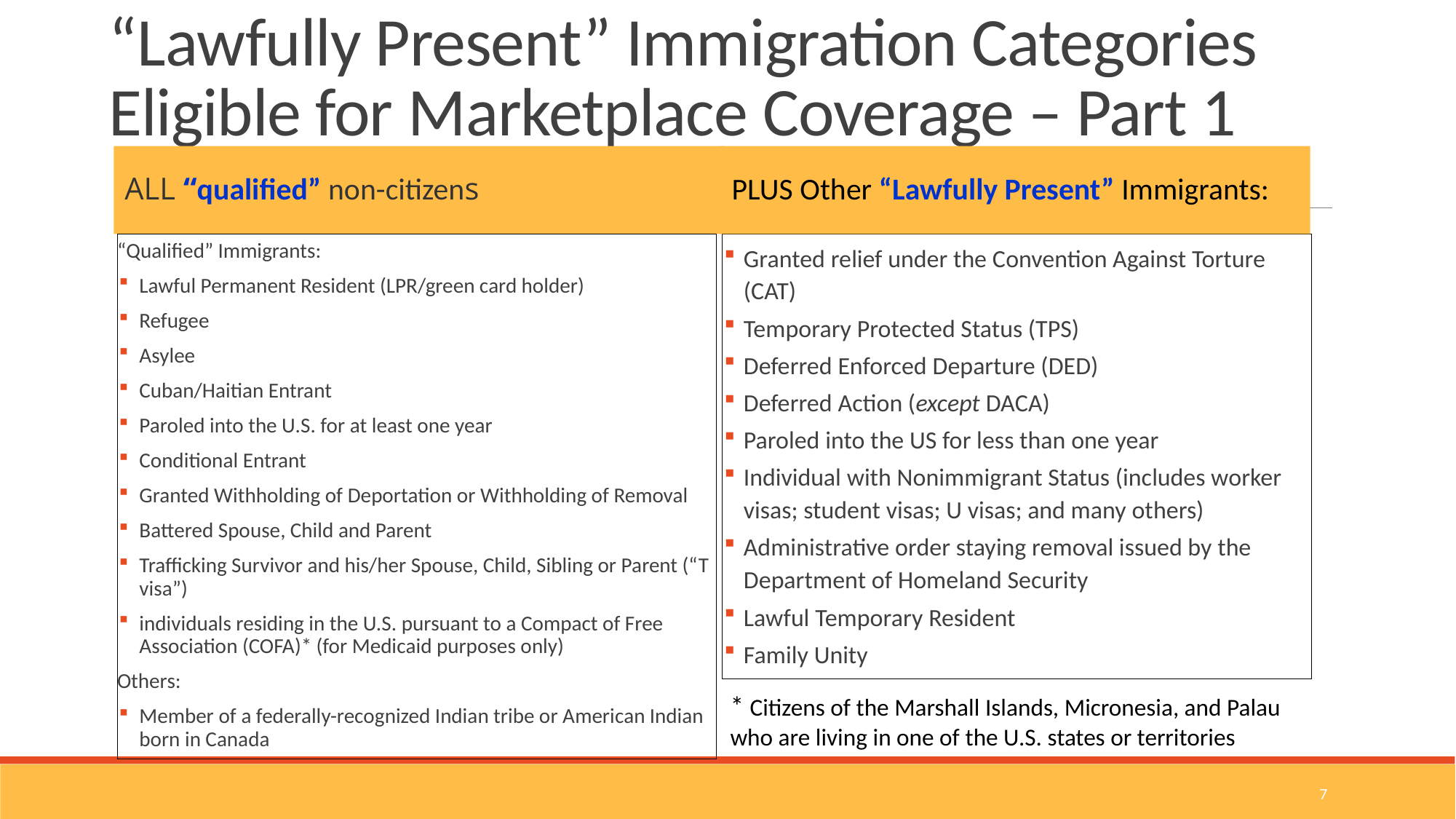

# “Lawfully Present” Immigration Categories Eligible for Marketplace Coverage – Part 1
ALL “qualified” non-citizens
PLUS Other “Lawfully Present” Immigrants:
“Qualified” Immigrants:
Lawful Permanent Resident (LPR/green card holder)
Refugee
Asylee
Cuban/Haitian Entrant
Paroled into the U.S. for at least one year
Conditional Entrant
Granted Withholding of Deportation or Withholding of Removal
Battered Spouse, Child and Parent
Trafficking Survivor and his/her Spouse, Child, Sibling or Parent (“T visa”)
individuals residing in the U.S. pursuant to a Compact of Free Association (COFA)* (for Medicaid purposes only)
Others:
Member of a federally-recognized Indian tribe or American Indian born in Canada
Granted relief under the Convention Against Torture (CAT)
Temporary Protected Status (TPS)
Deferred Enforced Departure (DED)
Deferred Action (except DACA)
Paroled into the US for less than one year
Individual with Nonimmigrant Status (includes worker visas; student visas; U visas; and many others)
Administrative order staying removal issued by the Department of Homeland Security
Lawful Temporary Resident
Family Unity
* Citizens of the Marshall Islands, Micronesia, and Palau who are living in one of the U.S. states or territories
7